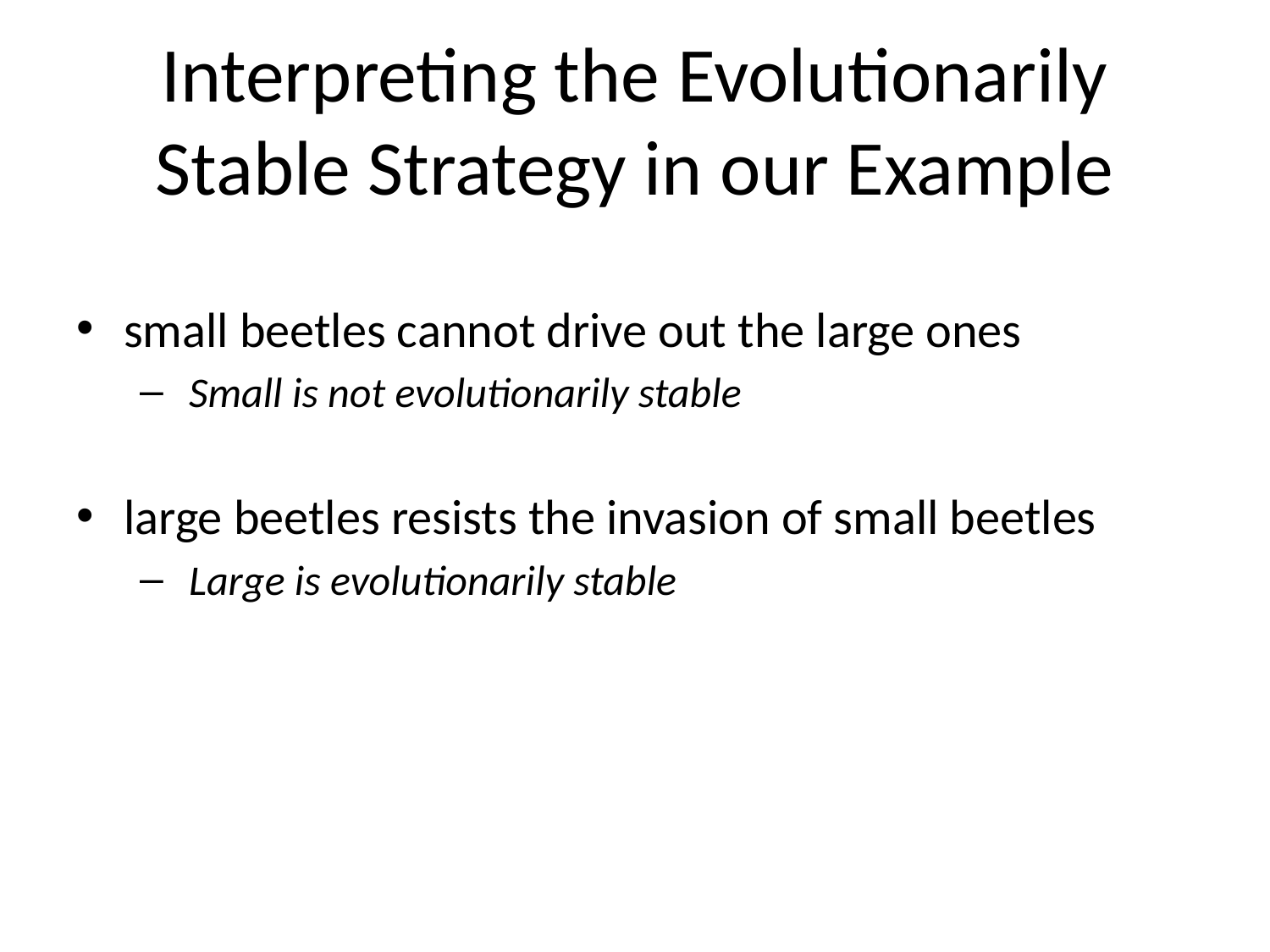

# Interpreting the Evolutionarily Stable Strategy in our Example

small beetles cannot drive out the large ones
 Small is not evolutionarily stable

large beetles resists the invasion of small beetles
 Large is evolutionarily stable